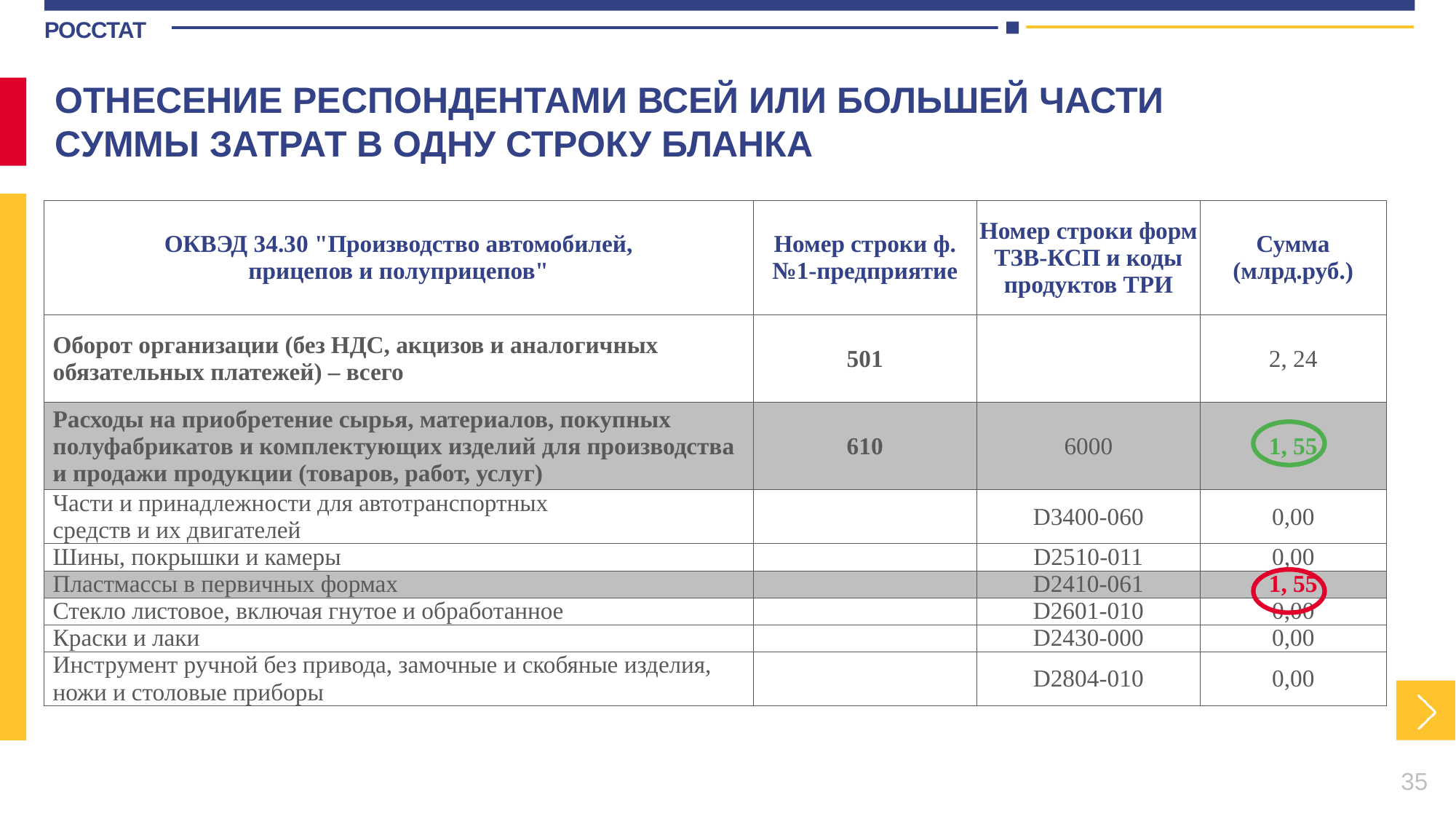

ОТНЕСЕНИЕ РЕСПОНДЕНТАМИ ВСЕЙ ИЛИ БОЛЬШЕЙ ЧАСТИ СУММЫ ЗАТРАТ В ОДНУ СТРОКУ БЛАНКА
| ОКВЭД 34.30 "Производство автомобилей, прицепов и полуприцепов" | Номер строки ф.№1-предприятие | Номер строки форм ТЗВ-КСП и коды продуктов ТРИ | Сумма (млрд.руб.) |
| --- | --- | --- | --- |
| Оборот организации (без НДС, акцизов и аналогичных обязательных платежей) – всего | 501 |  | 2, 24 |
| Расходы на приобретение сырья, материалов, покупных полуфабрикатов и комплектующих изделий для производства и продажи продукции (товаров, работ, услуг) | 610 | 6000 | 1, 55 |
| Части и принадлежности для автотранспортных средств и их двигателей |  | D3400-060 | 0,00 |
| Шины, покрышки и камеры |  | D2510-011 | 0,00 |
| Пластмассы в первичных формах |  | D2410-061 | 1, 55 |
| Стекло листовое, включая гнутое и обработанное |  | D2601-010 | 0,00 |
| Краски и лаки |  | D2430-000 | 0,00 |
| Инструмент ручной без привода, замочные и скобяные изделия, ножи и столовые приборы |  | D2804-010 | 0,00 |

35